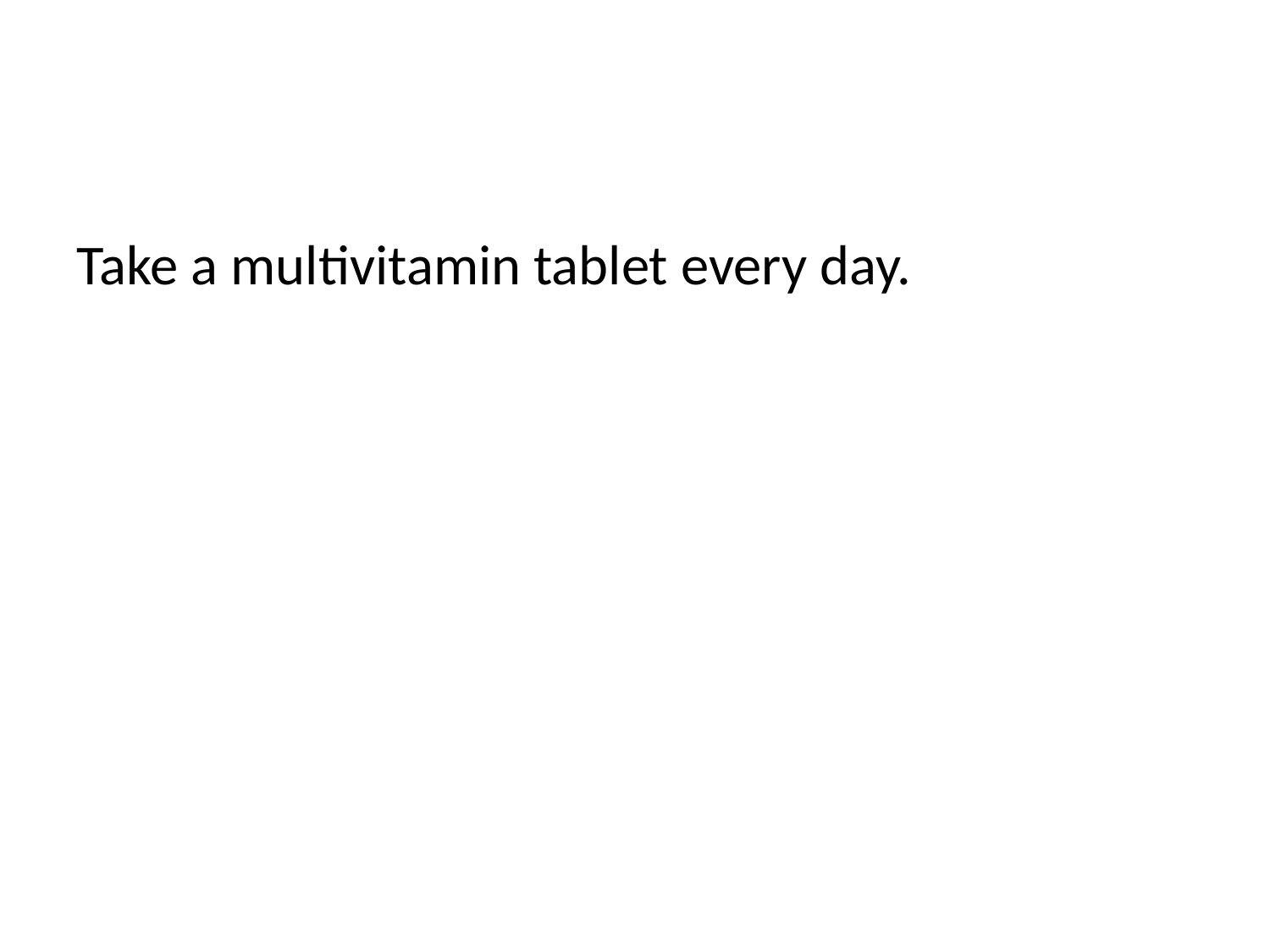

#
Take a multivitamin tablet every day.